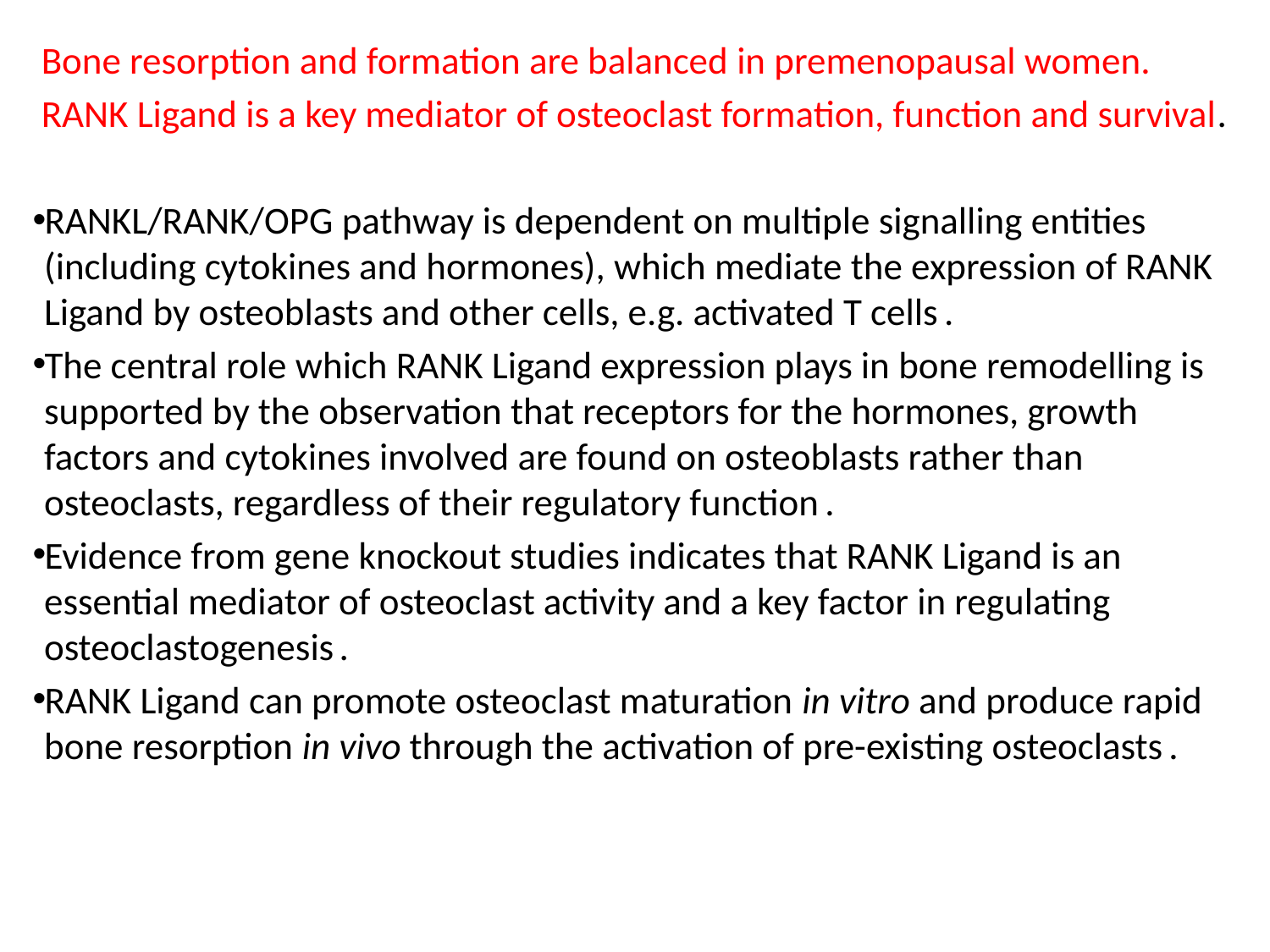

Bone resorption and formation are balanced in premenopausal women.
 RANK Ligand is a key mediator of osteoclast formation, function and survival.

RANKL/RANK/OPG pathway is dependent on multiple signalling entities (including cytokines and hormones), which mediate the expression of RANK Ligand by osteoblasts and other cells, e.g. activated T cells .
The central role which RANK Ligand expression plays in bone remodelling is supported by the observation that receptors for the hormones, growth factors and cytokines involved are found on osteoblasts rather than osteoclasts, regardless of their regulatory function .
Evidence from gene knockout studies indicates that RANK Ligand is an essential mediator of osteoclast activity and a key factor in regulating osteoclastogenesis .
RANK Ligand can promote osteoclast maturation in vitro and produce rapid bone resorption in vivo through the activation of pre-existing osteoclasts .